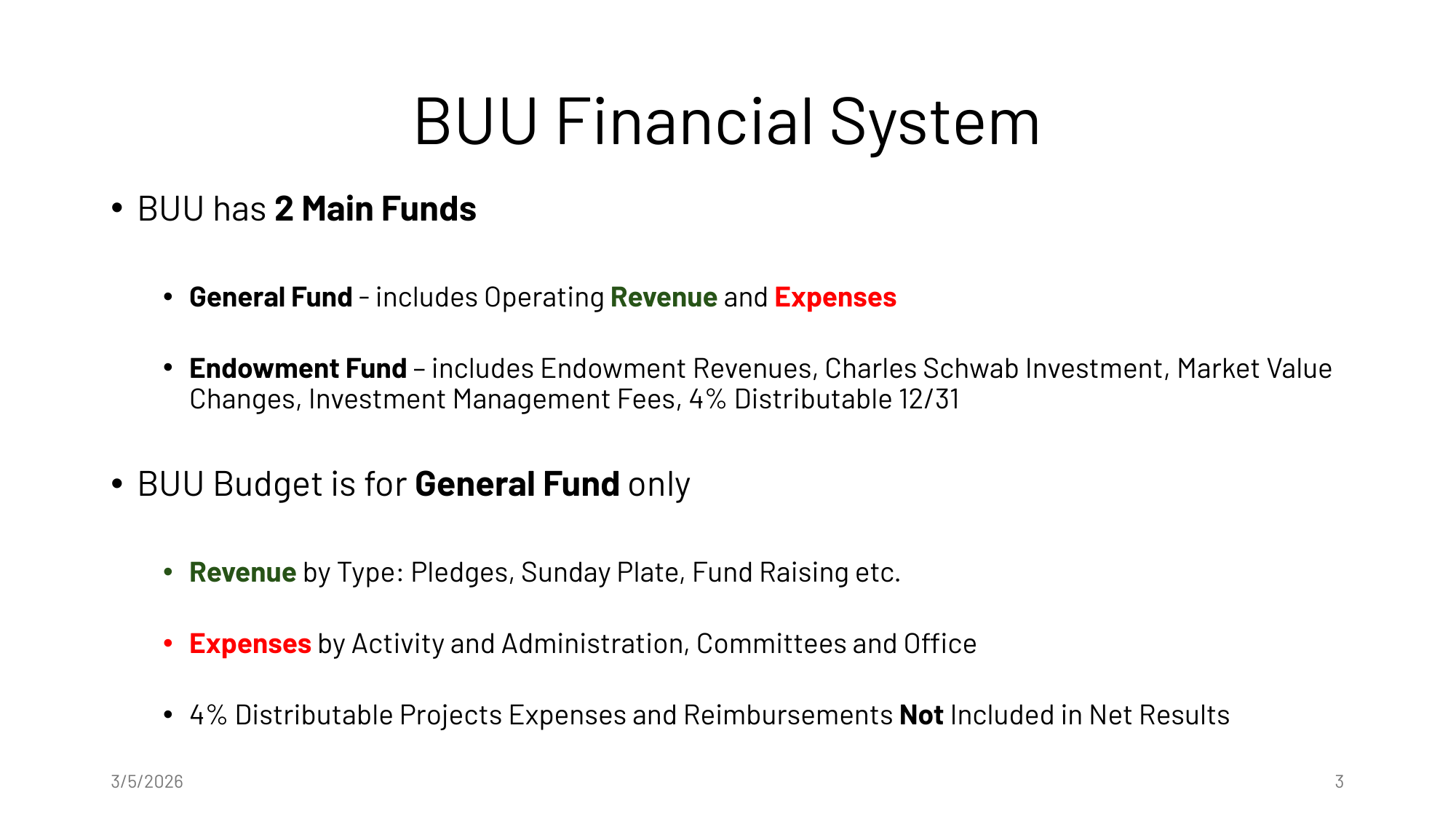

# BUU Financial System
BUU has 2 Main Funds

General Fund - includes Operating Revenue and Expenses

Endowment Fund – includes Endowment Revenues, Charles Schwab Investment, Market Value Changes, Investment Management Fees, 4% Distributable 12/31

BUU Budget is for General Fund only

Revenue by Type: Pledges, Sunday Plate, Fund Raising etc.

Expenses by Activity and Administration, Committees and Office

4% Distributable Projects Expenses and Reimbursements Not Included in Net Results

3/5/2026
3